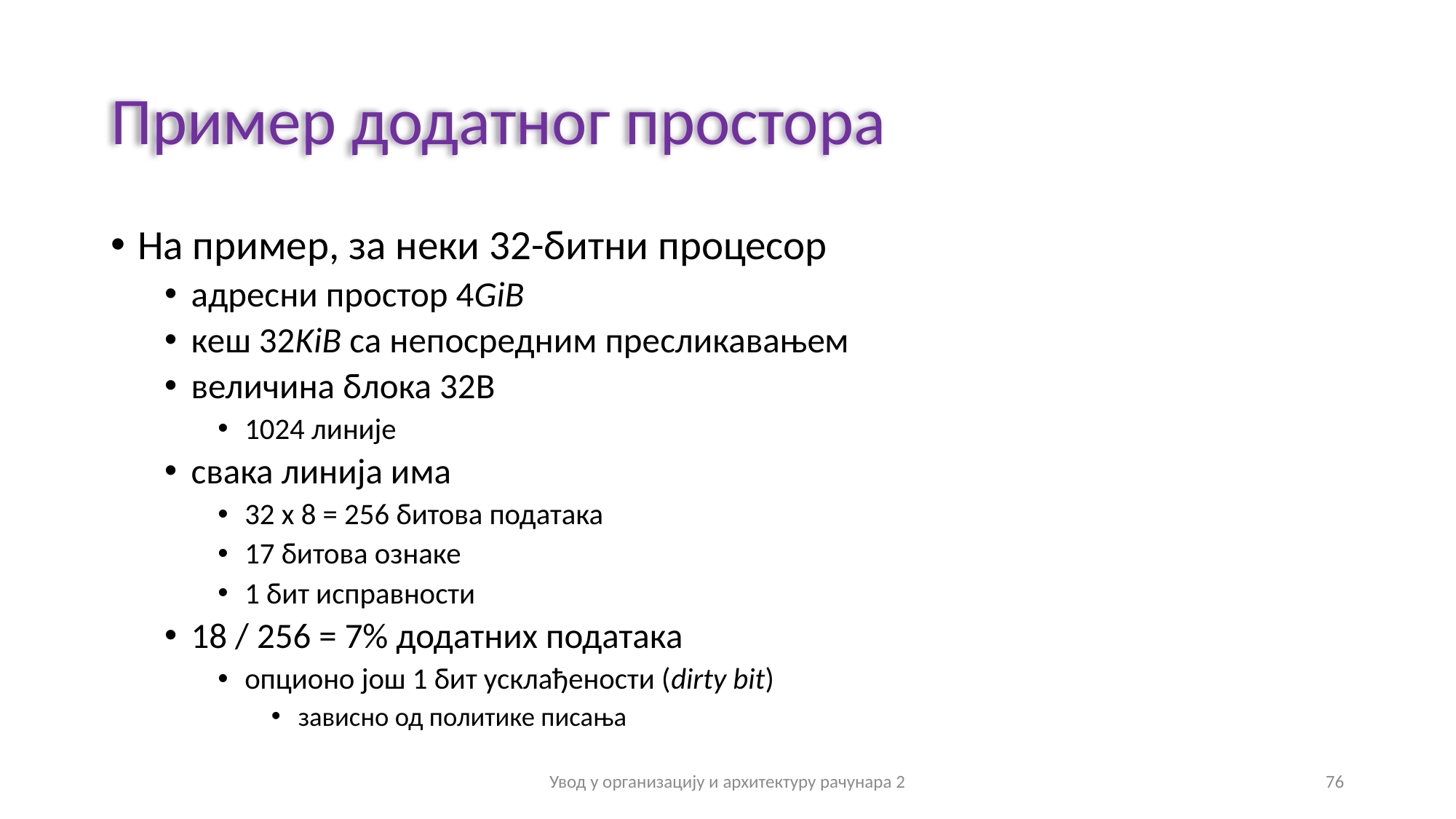

# Пример додатног простора
На пример, за неки 32-битни процесор
адресни простор 4GiB
кеш 32KiB са непосредним пресликавањем
величина блока 32B
1024 линије
свака линија има
32 х 8 = 256 битова података
17 битова ознаке
1 бит исправности
18 / 256 = 7% додатних података
опционо још 1 бит усклађености (dirty bit)
зависно од политике писања
Увод у организацију и архитектуру рачунара 2
76